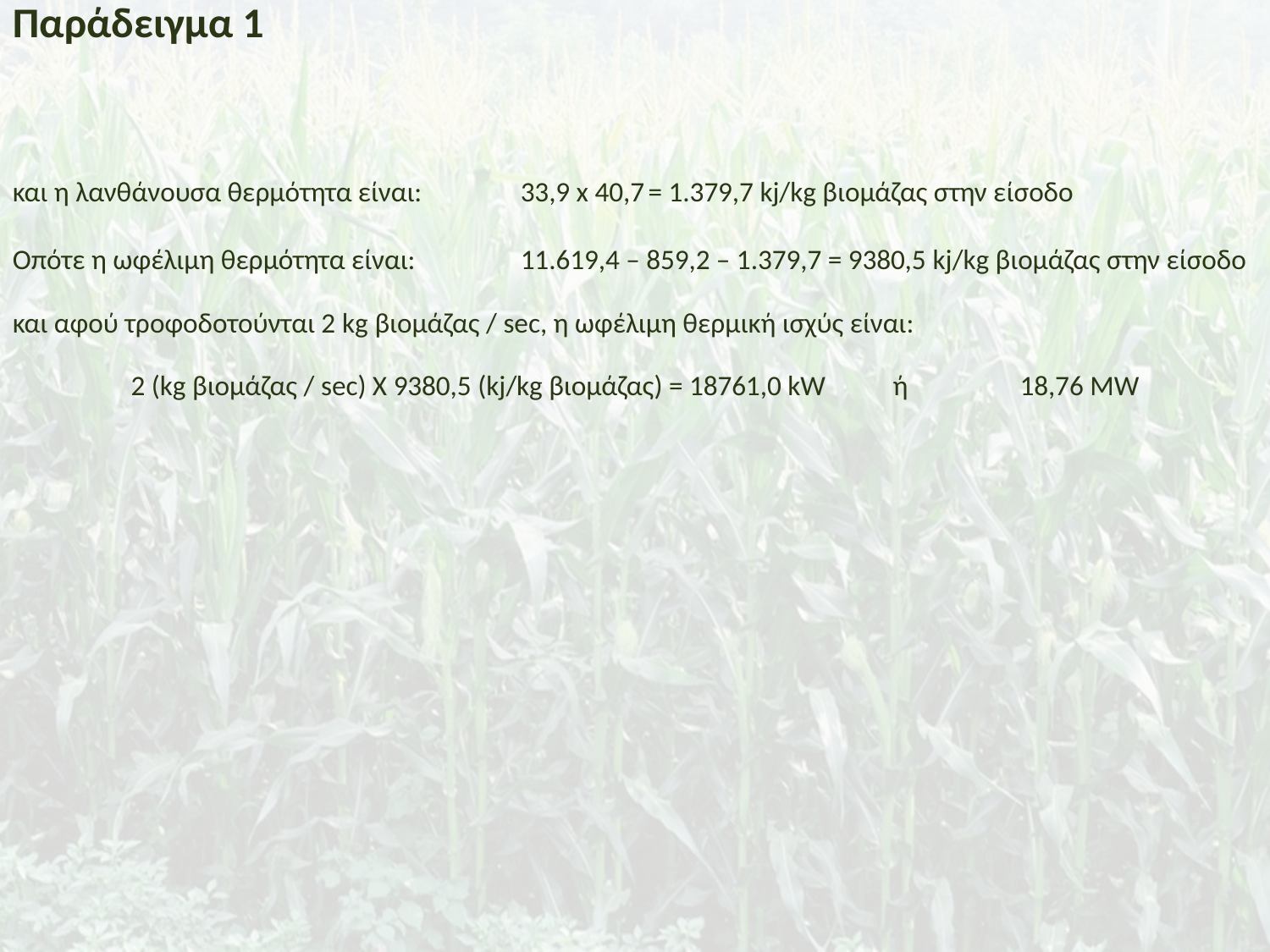

Παράδειγμα 1

και η λανθάνουσα θερμότητα είναι:	33,9 x 40,7 = 1.379,7 kj/kg βιομάζας στην είσοδο

Οπότε η ωφέλιμη θερμότητα είναι:	11.619,4 – 859,2 – 1.379,7 = 9380,5 kj/kg βιομάζας στην είσοδο

και αφού τροφοδοτούνται 2 kg βιομάζας / sec, η ωφέλιμη θερμική ισχύς είναι:

2 (kg βιομάζας / sec) X 9380,5 (kj/kg βιομάζας) = 18761,0 kW 	ή 	18,76 MW